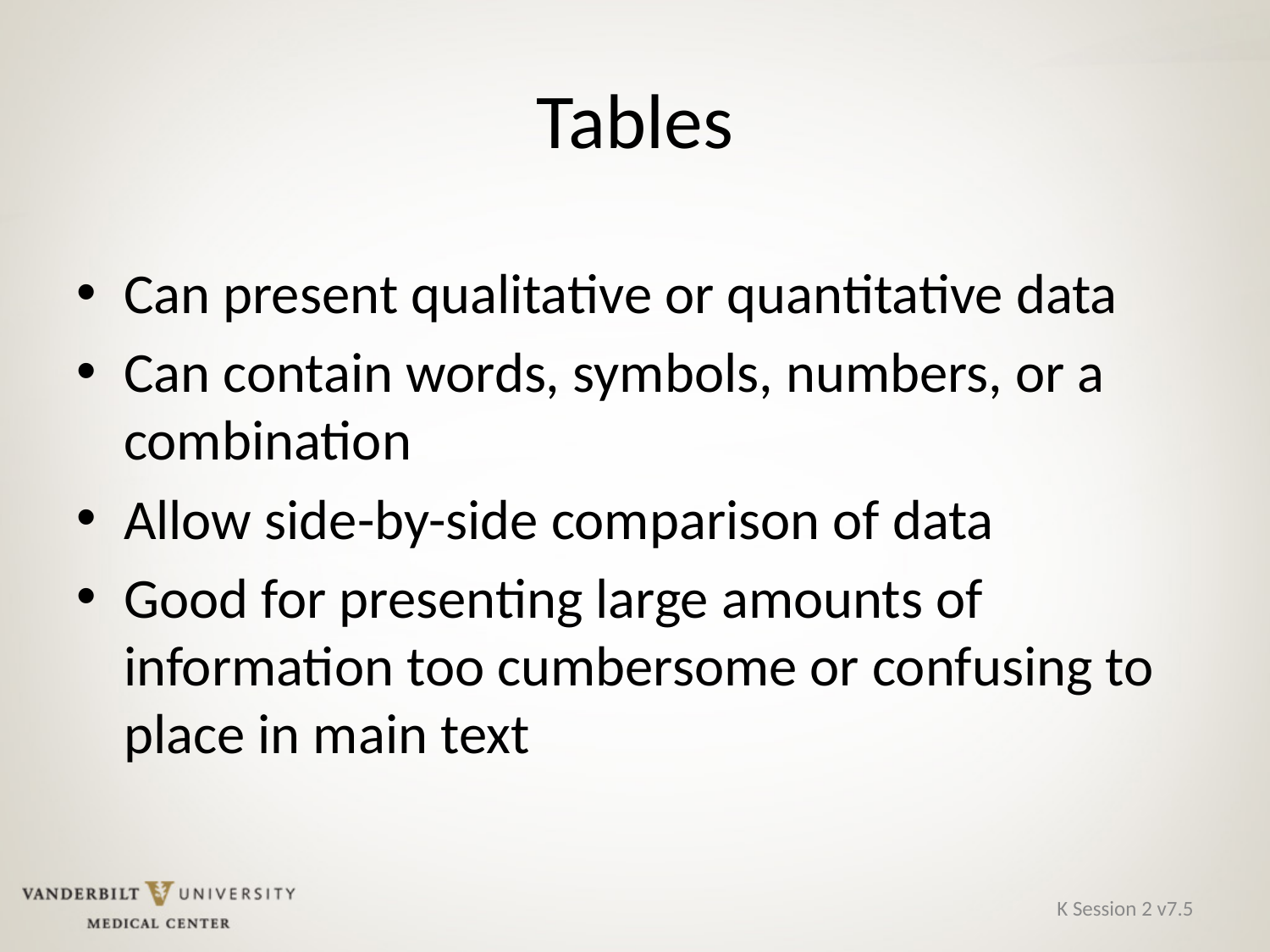

# Tables
Can present qualitative or quantitative data
Can contain words, symbols, numbers, or a combination
Allow side-by-side comparison of data
Good for presenting large amounts of information too cumbersome or confusing to place in main text
K Session 2 v7.5